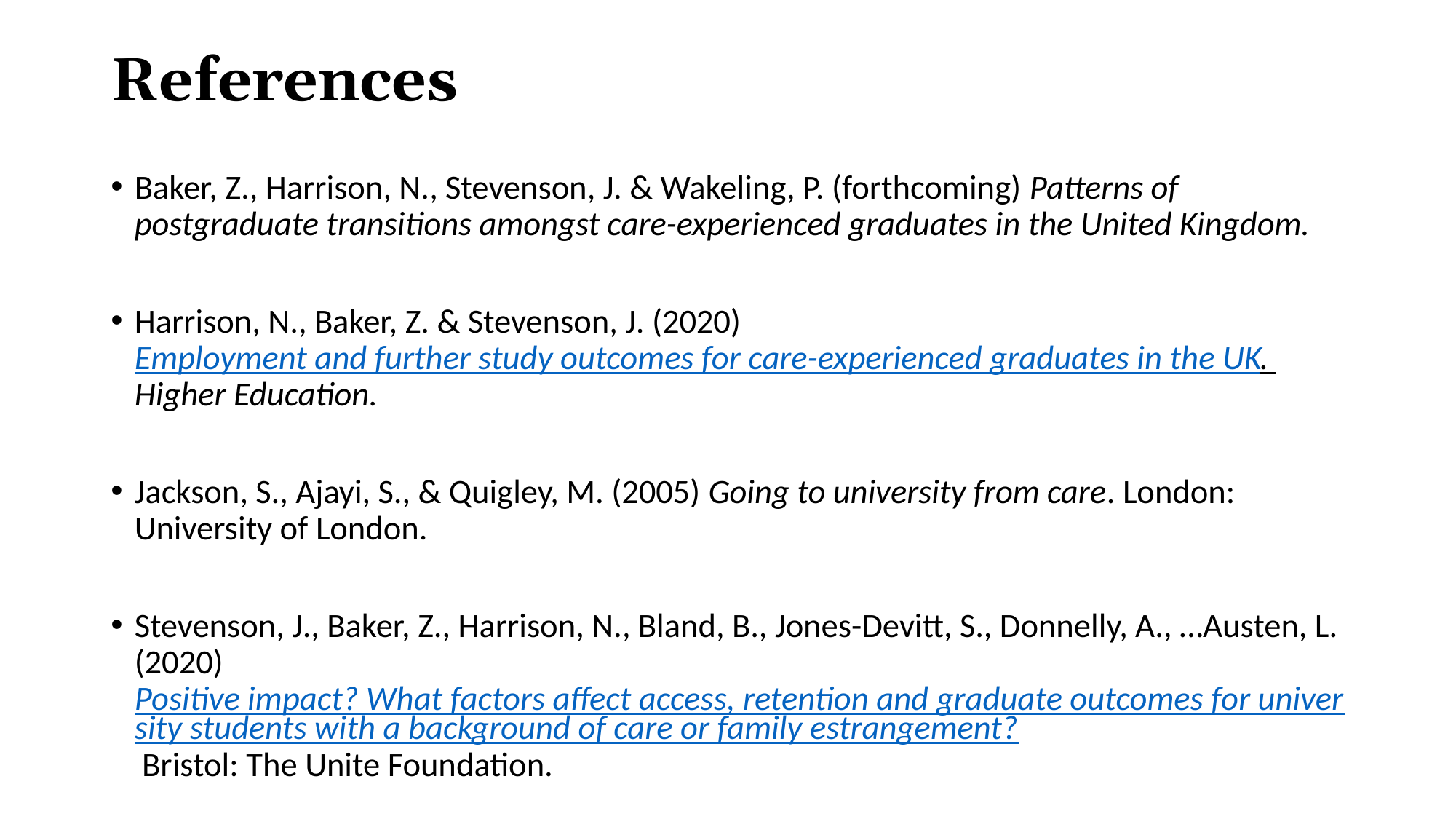

# References

Baker, Z., Harrison, N., Stevenson, J. & Wakeling, P. (forthcoming) Patterns of postgraduate transitions amongst care-experienced graduates in the United Kingdom.

Harrison, N., Baker, Z. & Stevenson, J. (2020) Employment and further study outcomes for care-experienced graduates in the UK. Higher Education.

Jackson, S., Ajayi, S., & Quigley, M. (2005) Going to university from care. London: University of London.

Stevenson, J., Baker, Z., Harrison, N., Bland, B., Jones-Devitt, S., Donnelly, A., …Austen, L. (2020) Positive impact? What factors affect access, retention and graduate outcomes for university students with a background of care or family estrangement? Bristol: The Unite Foundation.